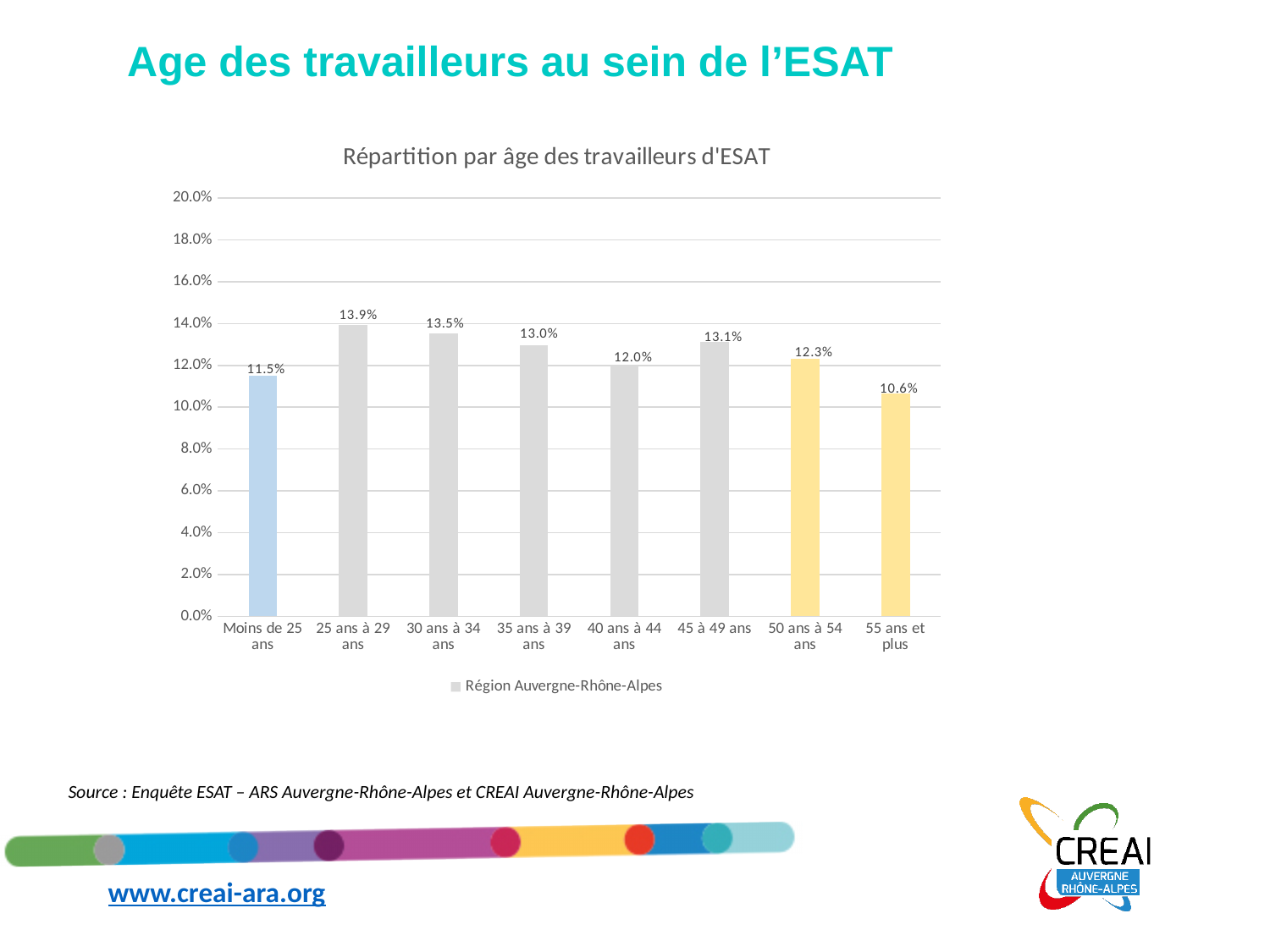

# Age des travailleurs au sein de l’ESAT

### Chart: Répartition par âge des travailleurs d'ESAT

| Category | Région Auvergne-Rhône-Alpes |
|---|---|
| Moins de 25 ans | 0.11493655858128664 |
| 25 ans à 29 ans | 0.13920011872078356 |
| 30 ans à 34 ans | 0.13534169325517548 |
| 35 ans à 39 ans | 0.12955405505676337 |
| 40 ans à 44 ans | 0.12005639237218965 |
| 45 à 49 ans | 0.13133486681012094 |
| 50 ans à 54 ans | 0.12309861245084218 |
| 55 ans et plus | 0.10647770275283817 |
Source : Enquête ESAT – ARS Auvergne-Rhône-Alpes et CREAI Auvergne-Rhône-Alpes